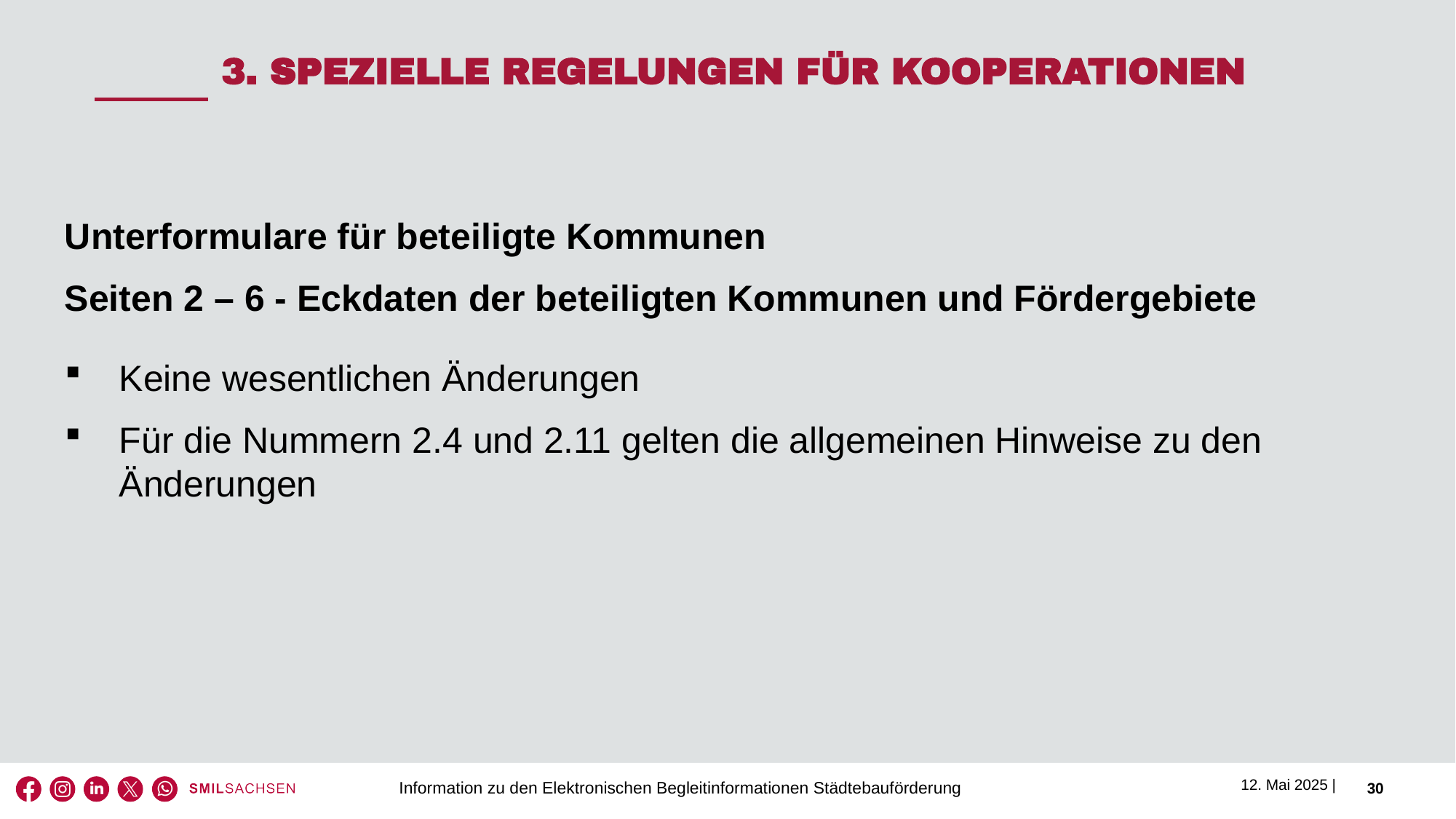

3. Spezielle Regelungen für Kooperationen

Unterformulare für beteiligte Kommunen
Seiten 2 – 6 - Eckdaten der beteiligten Kommunen und Fördergebiete
Keine wesentlichen Änderungen
Für die Nummern 2.4 und 2.11 gelten die allgemeinen Hinweise zu den Änderungen

Information zu den Elektronischen Begleitinformationen Städtebauförderung